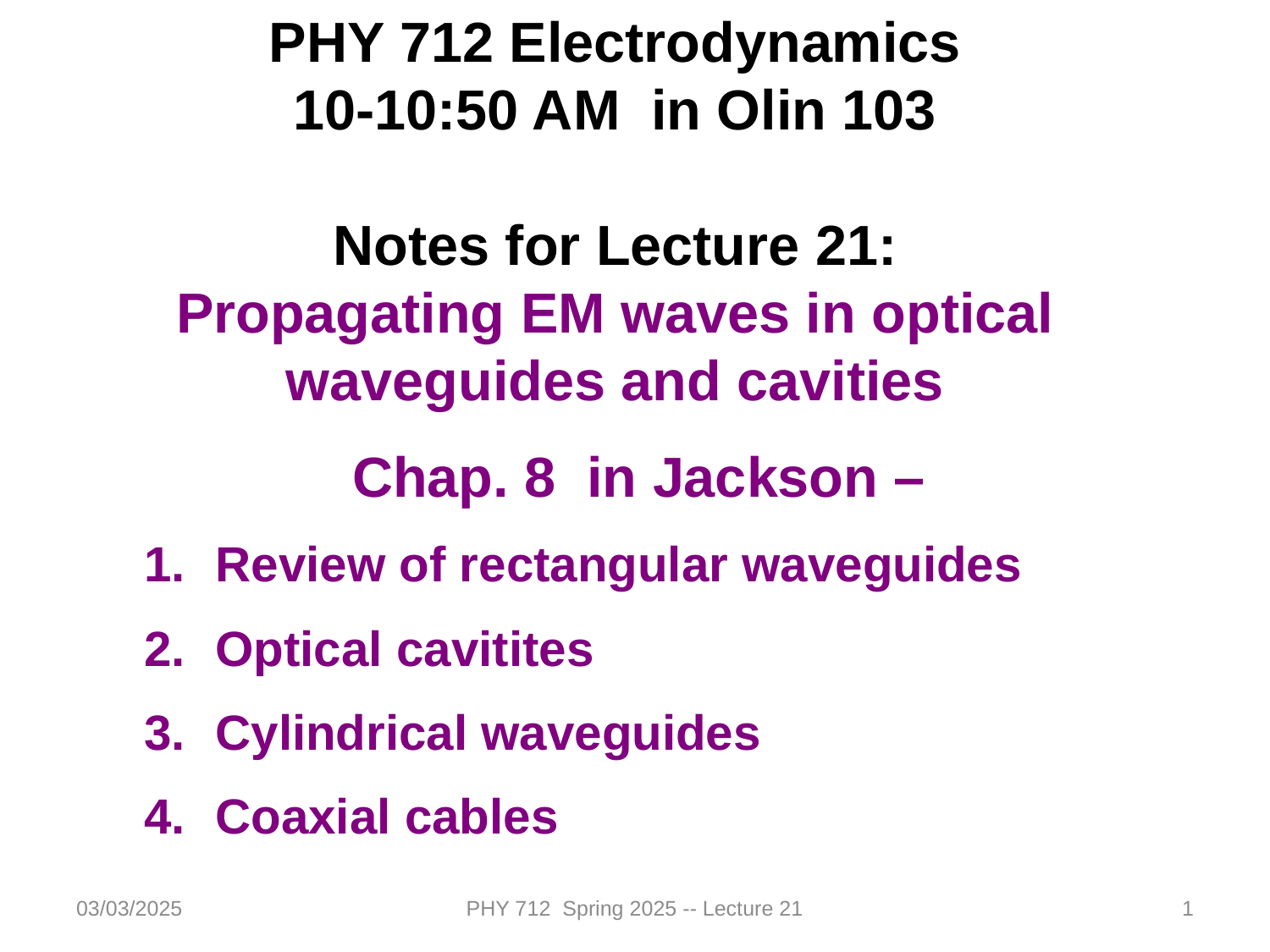

PHY 712 Electrodynamics
10-10:50 AM  in Olin 103

Notes for Lecture 21:
Propagating EM waves in optical waveguides and cavities
Chap. 8  in Jackson –
Review of rectangular waveguides
Optical cavitites
Cylindrical waveguides
Coaxial cables

03/03/2025
PHY 712  Spring 2025 -- Lecture 21
1